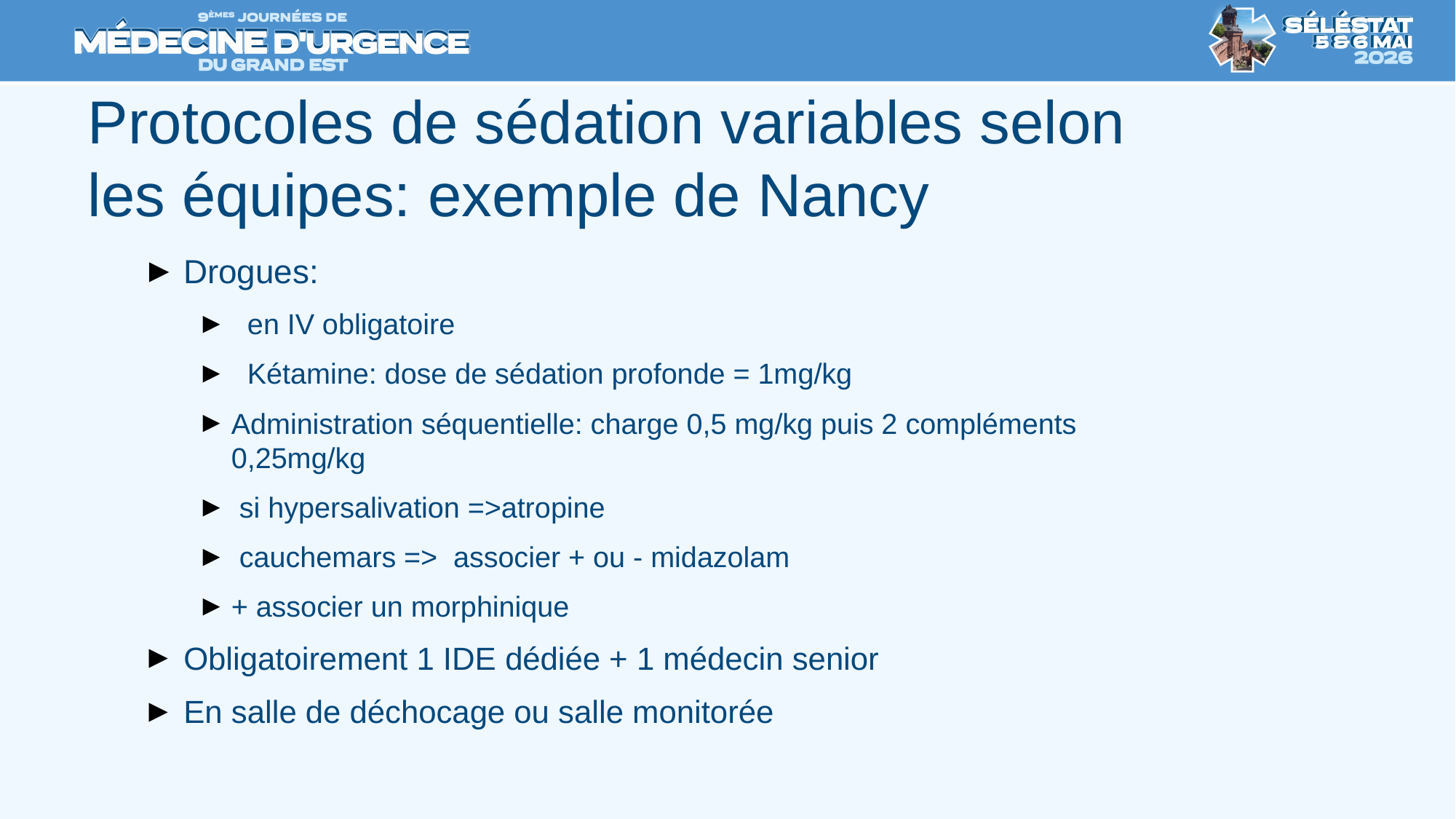

# Protocoles de sédation variables selon les équipes: exemple de Nancy
Drogues:
  en IV obligatoire
  Kétamine: dose de sédation profonde = 1mg/kg
Administration séquentielle: charge 0,5 mg/kg puis 2 compléments 0,25mg/kg
 si hypersalivation =>atropine
 cauchemars =>  associer + ou - midazolam
+ associer un morphinique
Obligatoirement 1 IDE dédiée + 1 médecin senior
En salle de déchocage ou salle monitorée